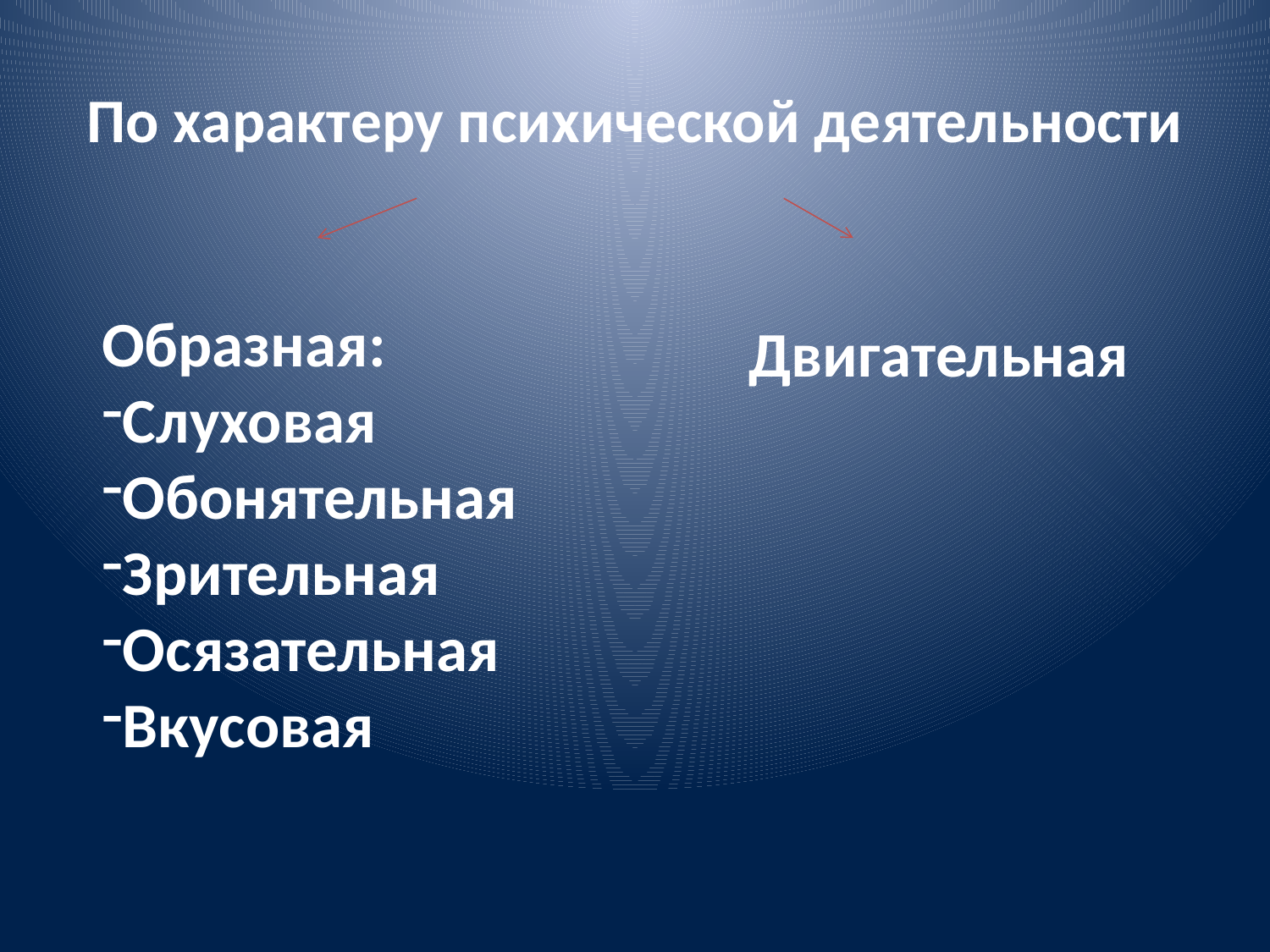

# По характеру психической деятельности
Образная:
Слуховая
Обонятельная
Зрительная
Осязательная
Вкусовая
Двигательная